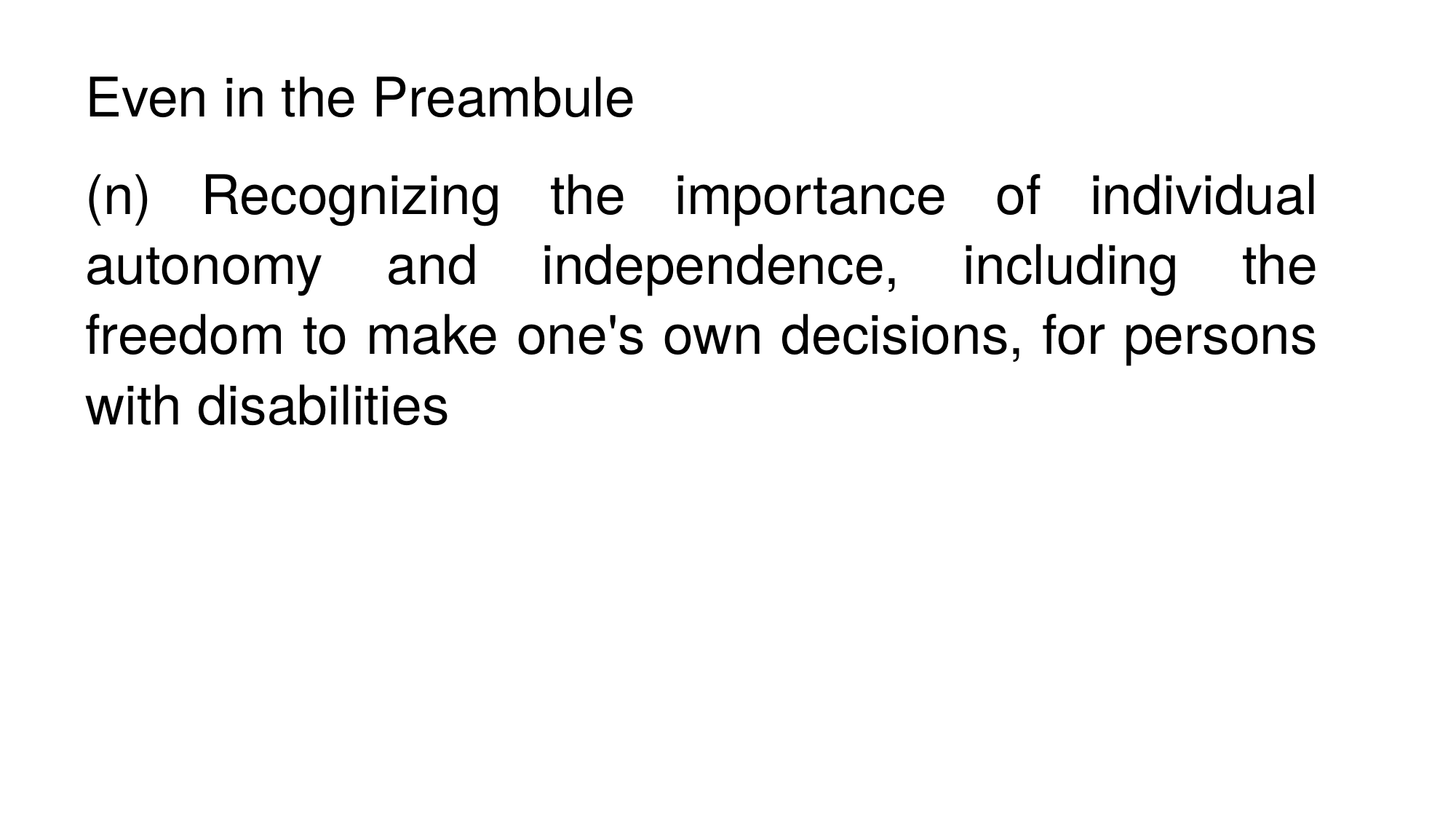

Even in the Preambule
(n) Recognizing the importance of individual autonomy and independence, including the freedom to make one's own decisions, for persons with disabilities